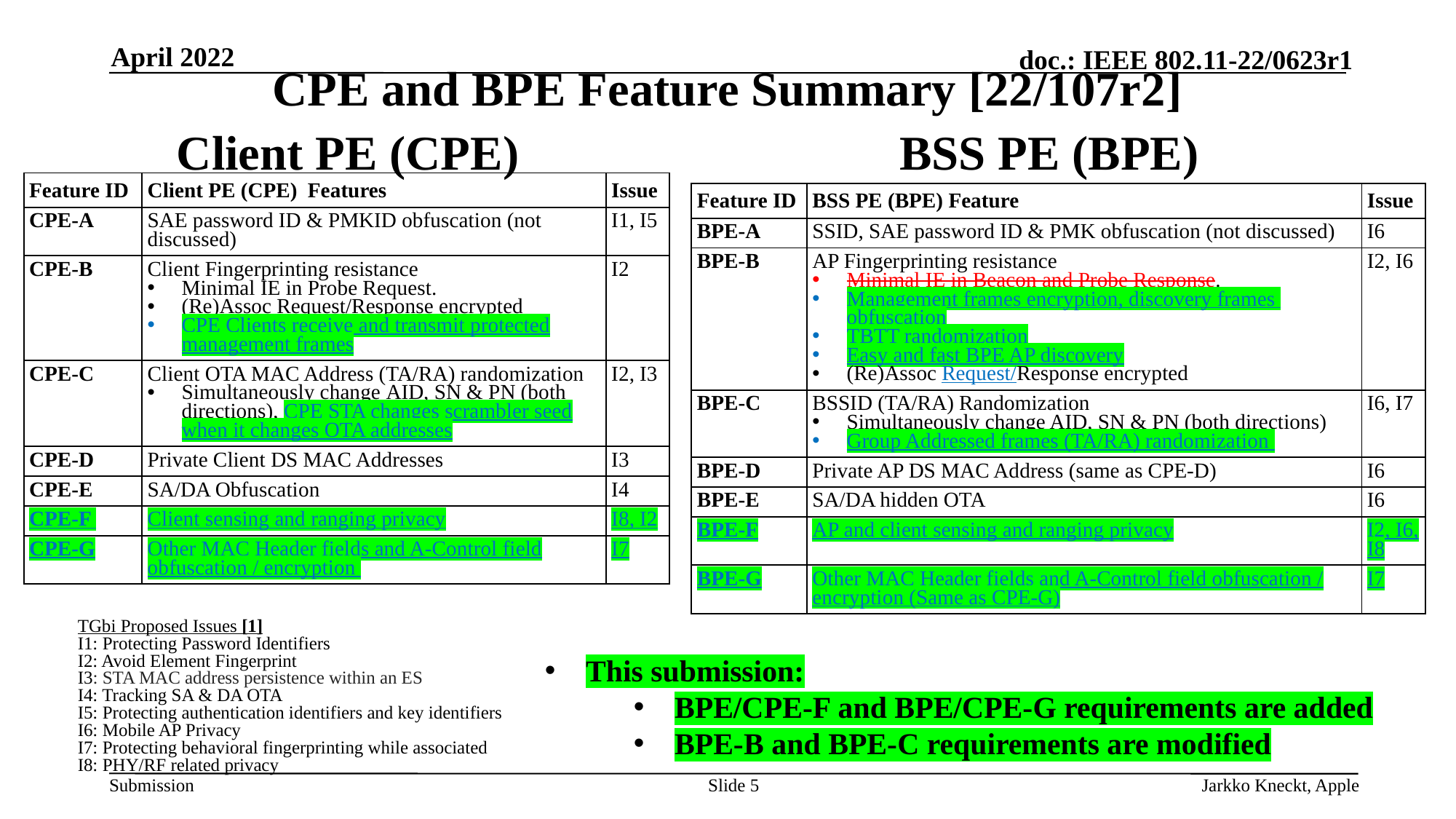

# CPE and BPE Feature Summary [22/107r2]
April 2022
Client PE (CPE)
BSS PE (BPE)
| Feature ID | Client PE (CPE) Features | Issue |
| --- | --- | --- |
| CPE-A | SAE password ID & PMKID obfuscation (not discussed) | I1, I5 |
| CPE-B | Client Fingerprinting resistance Minimal IE in Probe Request. (Re)Assoc Request/Response encrypted CPE Clients receive and transmit protected management frames | I2 |
| CPE-C | Client OTA MAC Address (TA/RA) randomization Simultaneously change AID, SN & PN (both directions), CPE STA changes scrambler seed when it changes OTA addresses | I2, I3 |
| CPE-D | Private Client DS MAC Addresses | I3 |
| CPE-E | SA/DA Obfuscation | I4 |
| CPE-F | Client sensing and ranging privacy | I8, I2 |
| CPE-G | Other MAC Header fields and A-Control field obfuscation / encryption | I7 |
| Feature ID | BSS PE (BPE) Feature | Issue |
| --- | --- | --- |
| BPE-A | SSID, SAE password ID & PMK obfuscation (not discussed) | I6 |
| BPE-B | AP Fingerprinting resistance Minimal IE in Beacon and Probe Response. Management frames encryption, discovery frames obfuscation TBTT randomization Easy and fast BPE AP discovery (Re)Assoc Request/Response encrypted | I2, I6 |
| BPE-C | BSSID (TA/RA) Randomization Simultaneously change AID, SN & PN (both directions) Group Addressed frames (TA/RA) randomization | I6, I7 |
| BPE-D | Private AP DS MAC Address (same as CPE-D) | I6 |
| BPE-E | SA/DA hidden OTA | I6 |
| BPE-F | AP and client sensing and ranging privacy | I2, I6, I8 |
| BPE-G | Other MAC Header fields and A-Control field obfuscation / encryption (Same as CPE-G) | I7 |
TGbi Proposed Issues [1]
I1: Protecting Password Identifiers
I2: Avoid Element Fingerprint
I3: STA MAC address persistence within an ESS
I4: Tracking SA & DA OTA
I5: Protecting authentication identifiers and key identifiers
I6: Mobile AP Privacy
I7: Protecting behavioral fingerprinting while associated
I8: PHY/RF related privacy
This submission:
BPE/CPE-F and BPE/CPE-G requirements are added
BPE-B and BPE-C requirements are modified
Slide 5
Jarkko Kneckt, Apple